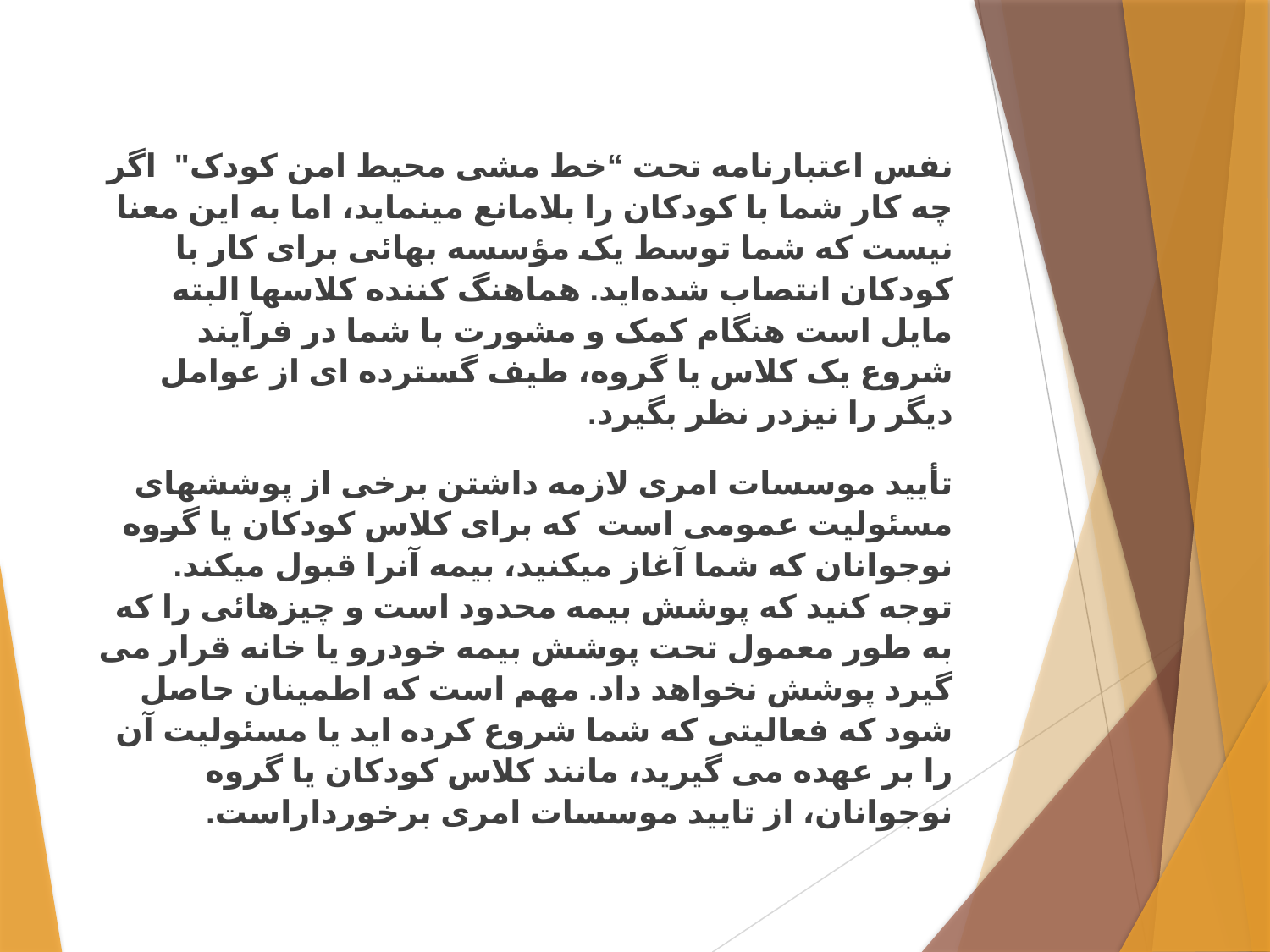

نفس اعتبارنامه تحت “خط ‌مشی محیط‌ امن کودک"  اگر چه کار شما با کودکان را بلامانع مینماید، اما به این معنا نیست که شما توسط یک مؤسسه بهائی برای کار با کودکان انتصاب شده‌اید. هماهنگ کننده کلاسها البته مایل است هنگام کمک و مشورت با شما در فرآیند شروع یک کلاس یا گروه، طیف گسترده ای از عوامل دیگر را نیزدر نظر بگیرد.
تأیید موسسات امری لازمه داشتن برخی از پوششهای‌ مسئولیت عمومی است  که برای کلاس کودکان یا گروه نوجوانان که شما آغاز میکنید، بیمه آنرا قبول میکند.  توجه کنید که پوشش بیمه محدود است و چیزهائی را که به طور معمول تحت پوشش بیمه خودرو یا خانه قرار می گیرد پوشش نخواهد داد. مهم است که اطمینان حاصل شود که فعالیتی که شما شروع کرده اید یا مسئولیت آن را بر عهده می گیرید، مانند کلاس کودکان یا گروه نوجوانان، از تایید موسسات امری برخورداراست.